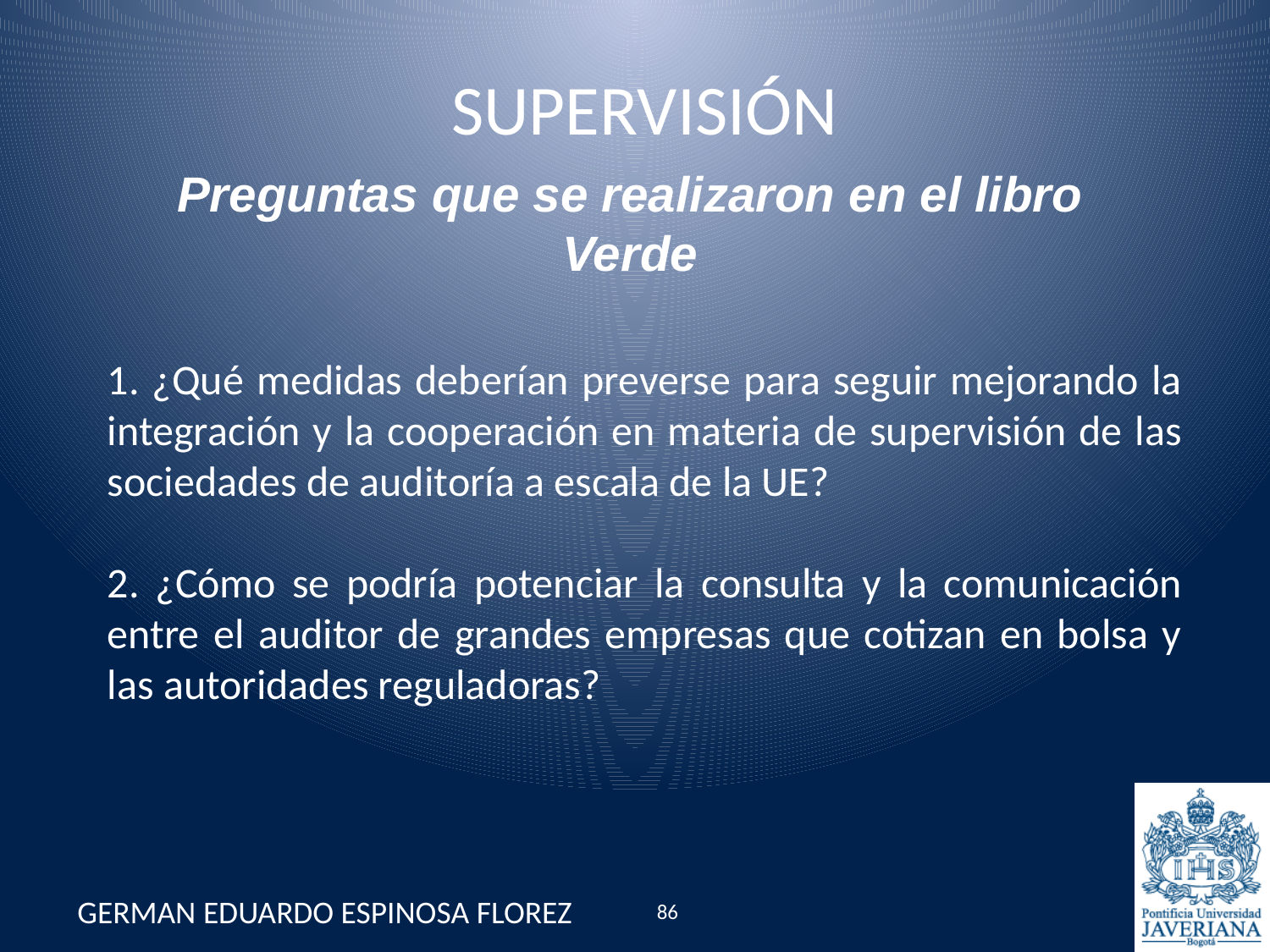

# SUPERVISIÓN
Preguntas que se realizaron en el libro Verde
1. ¿Qué medidas deberían preverse para seguir mejorando la integración y la cooperación en materia de supervisión de las sociedades de auditoría a escala de la UE?

2. ¿Cómo se podría potenciar la consulta y la comunicación entre el auditor de grandes empresas que cotizan en bolsa y las autoridades reguladoras?
GERMAN EDUARDO ESPINOSA FLOREZ
86